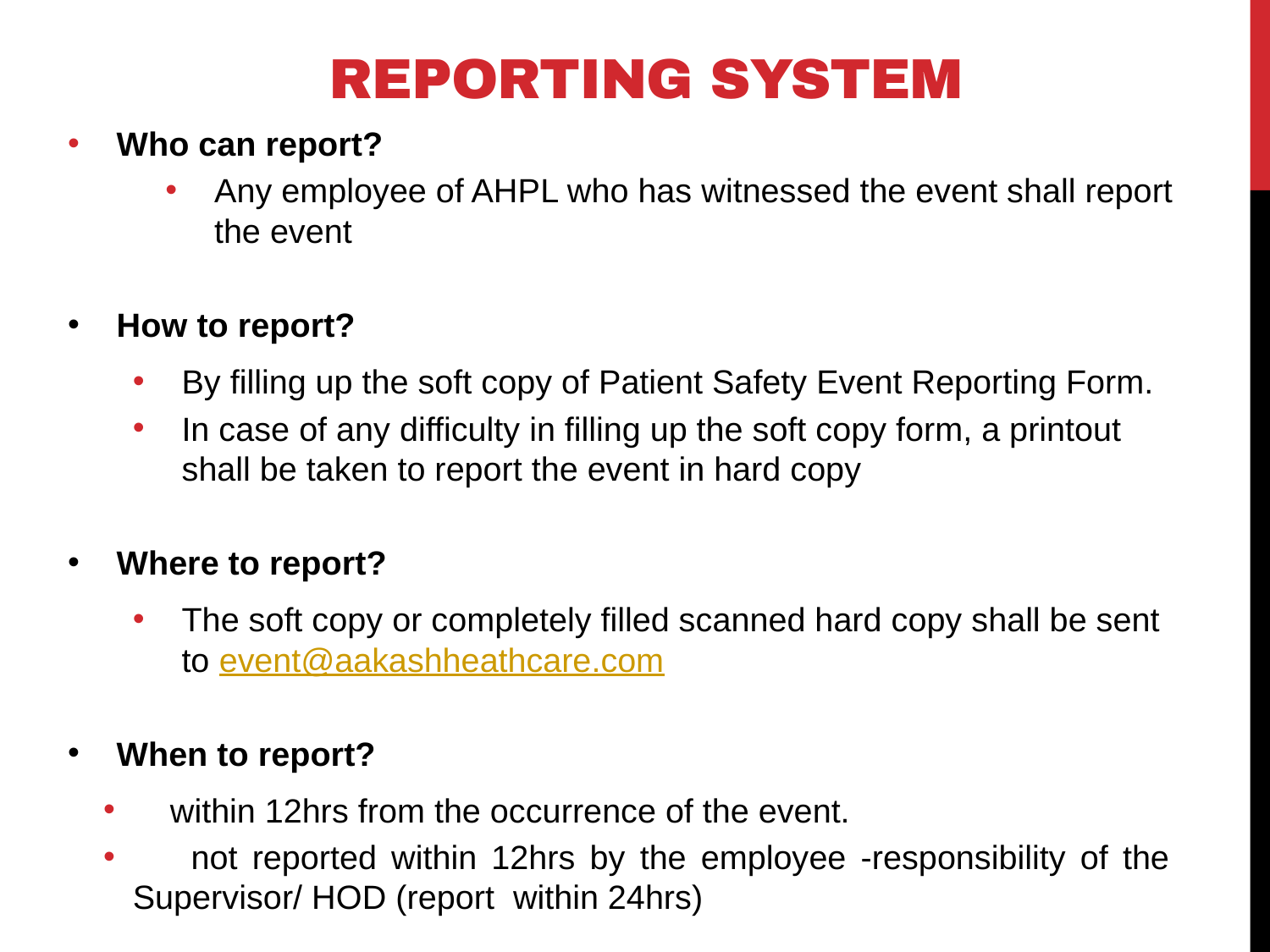

# Reporting System
Who can report?
Any employee of AHPL who has witnessed the event shall report the event

How to report?
By filling up the soft copy of Patient Safety Event Reporting Form.
In case of any difficulty in filling up the soft copy form, a printout shall be taken to report the event in hard copy

Where to report?
The soft copy or completely filled scanned hard copy shall be sent to event@aakashheathcare.com

When to report?
    within 12hrs from the occurrence of the event.
    not reported within 12hrs by the employee -responsibility of the  Supervisor/ HOD (report  within 24hrs)